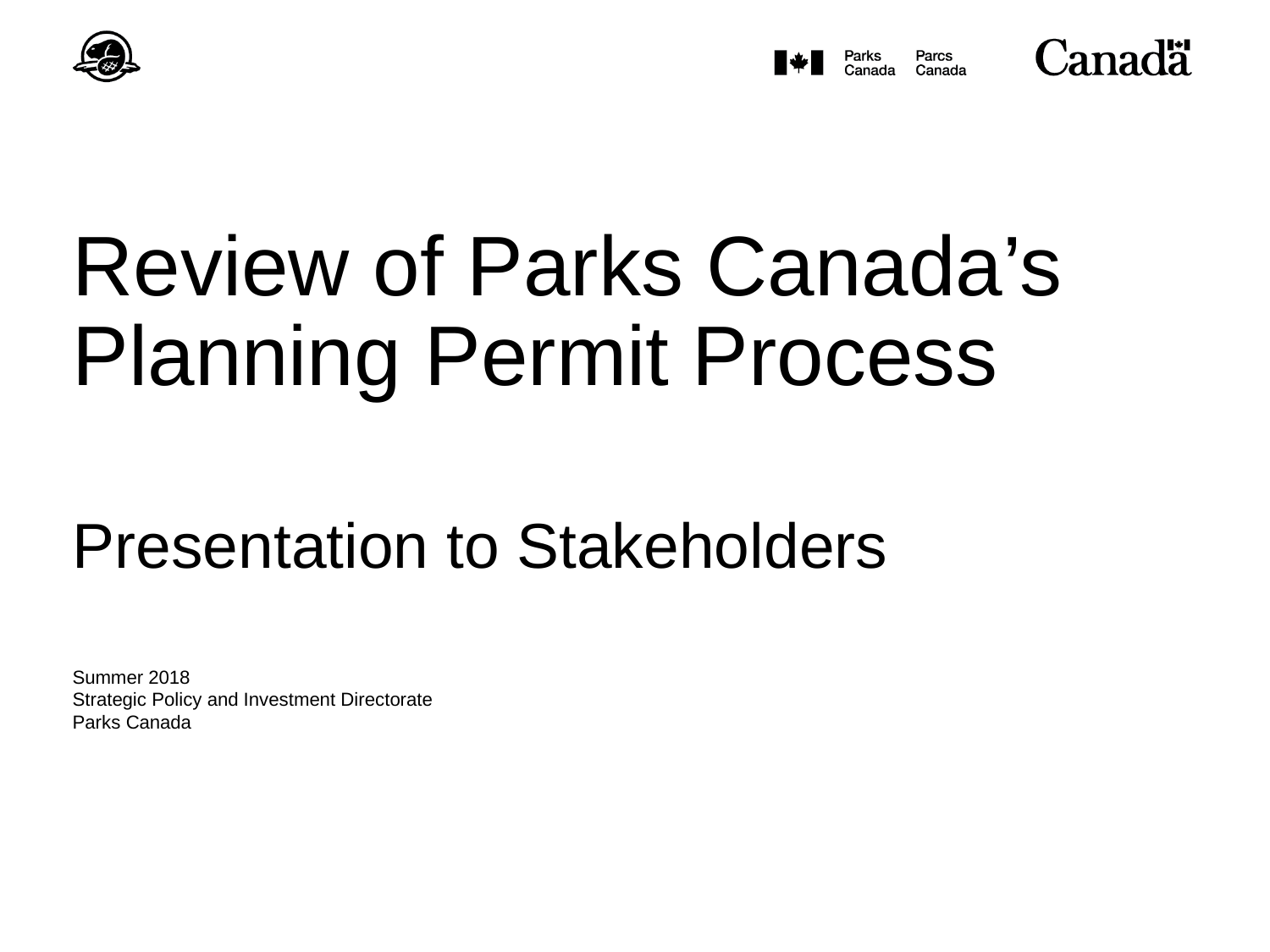

Review of Parks Canada’s Planning Permit Process

Presentation to Stakeholders

Summer 2018
Strategic Policy and Investment Directorate
Parks Canada